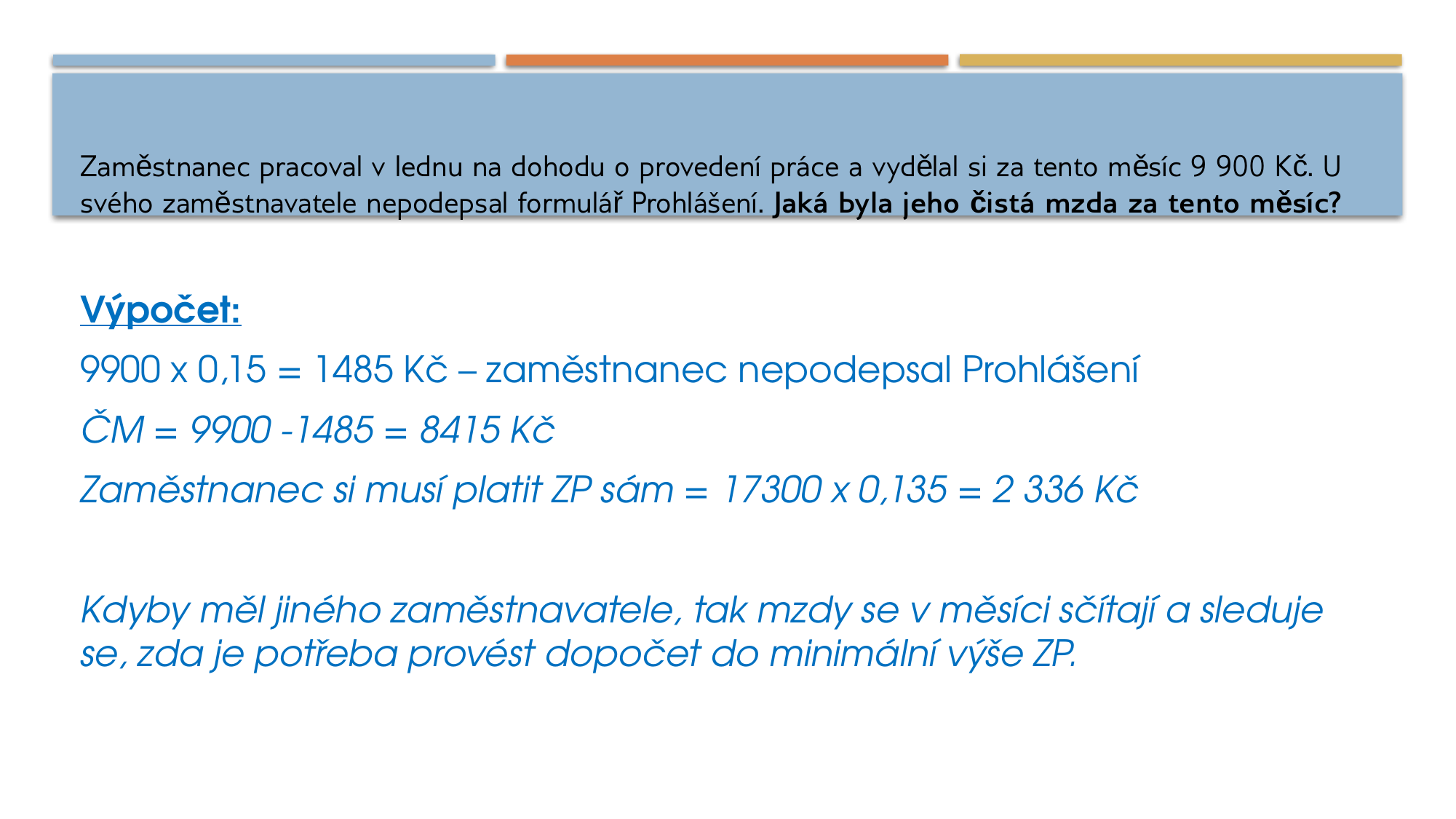

# Zaměstnanec pracoval v lednu na dohodu o provedení práce a vydělal si za tento měsíc 9 900 Kč. U svého zaměstnavatele nepodepsal formulář Prohlášení. Jaká byla jeho čistá mzda za tento měsíc?
Výpočet:
9900 x 0,15 = 1485 Kč – zaměstnanec nepodepsal Prohlášení
ČM = 9900 -1485 = 8415 Kč
Zaměstnanec si musí platit ZP sám = 17300 x 0,135 = 2 336 Kč

Kdyby měl jiného zaměstnavatele, tak mzdy se v měsíci sčítají a sleduje se, zda je potřeba provést dopočet do minimální výše ZP.